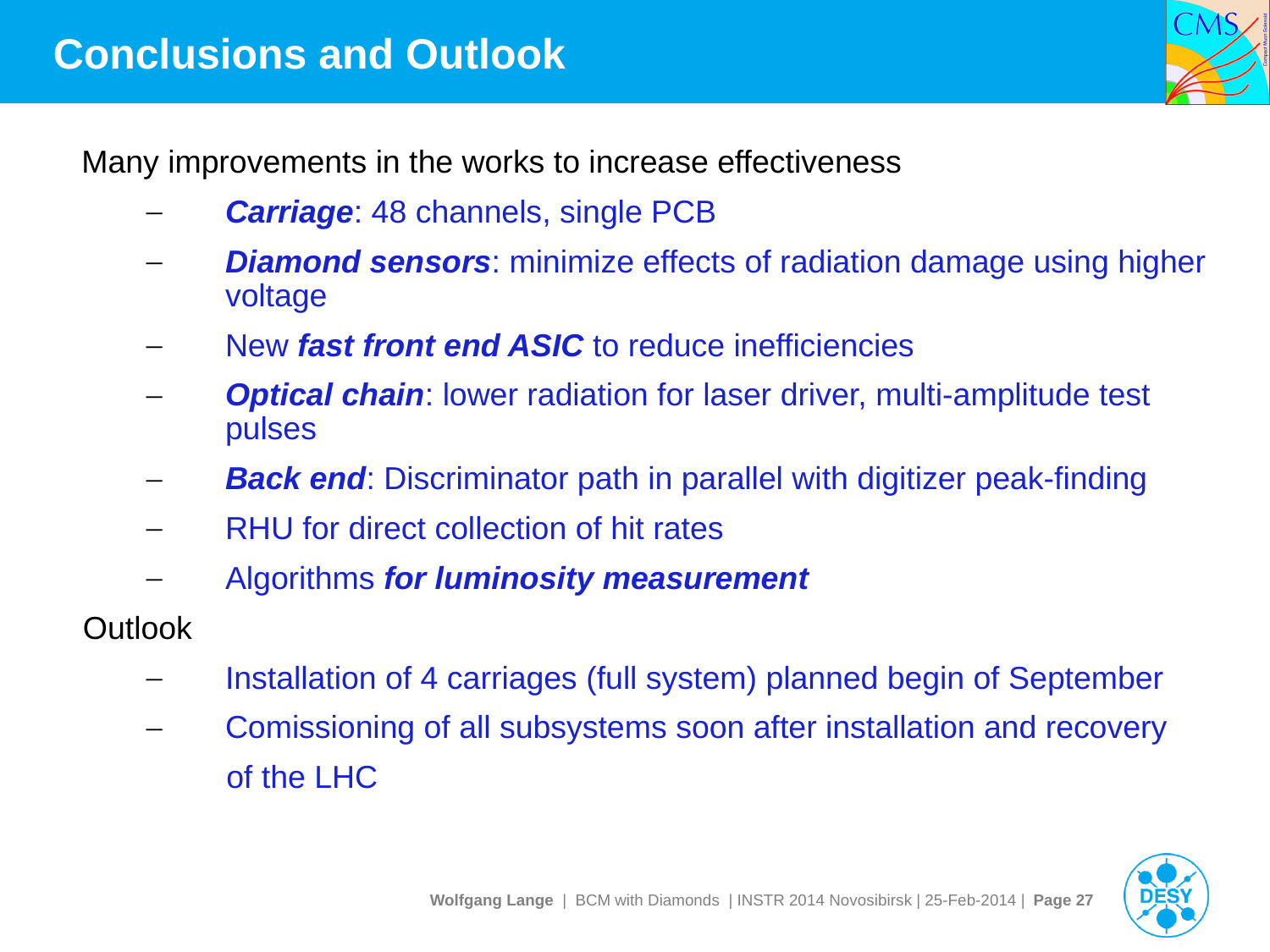

# Conclusions and Outlook
       Many improvements in the works to increase effectiveness
Carriage: 48 channels, single PCB
Diamond sensors: minimize effects of radiation damage using higher voltage
New fast front end ASIC to reduce inefficiencies
Optical chain: lower radiation for laser driver, multi-amplitude test pulses
Back end: Discriminator path in parallel with digitizer peak-finding
RHU for direct collection of hit rates
Algorithms for luminosity measurement
Outlook
Installation of 4 carriages (full system) planned begin of September
Comissioning of all subsystems soon after installation and recovery
         of the LHC